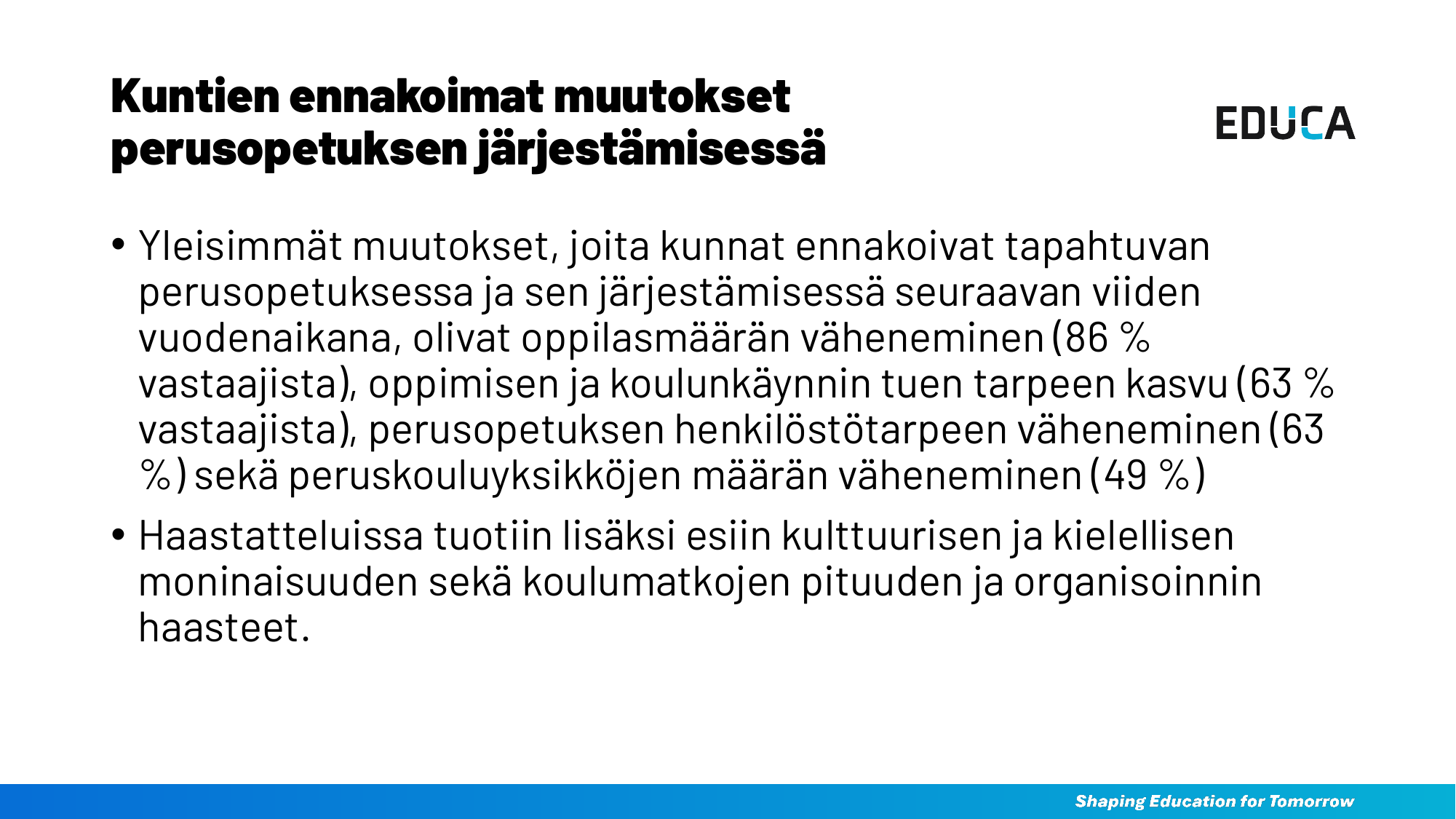

# Kuntien ennakoimat muutokset perusopetuksen järjestämisessä
Yleisimmät muutokset, joita kunnat ennakoivat tapahtuvan perusopetuksessa ja sen järjestämisessä seuraavan viiden vuodenaikana, olivat oppilasmäärän väheneminen (86 % vastaajista), oppimisen ja koulunkäynnin tuen tarpeen kasvu (63 % vastaajista), perusopetuksen henkilöstötarpeen väheneminen (63 %) sekä peruskouluyksikköjen määrän väheneminen (49 %)
Haastatteluissa tuotiin lisäksi esiin kulttuurisen ja kielellisen moninaisuuden sekä koulumatkojen pituuden ja organisoinnin haasteet.